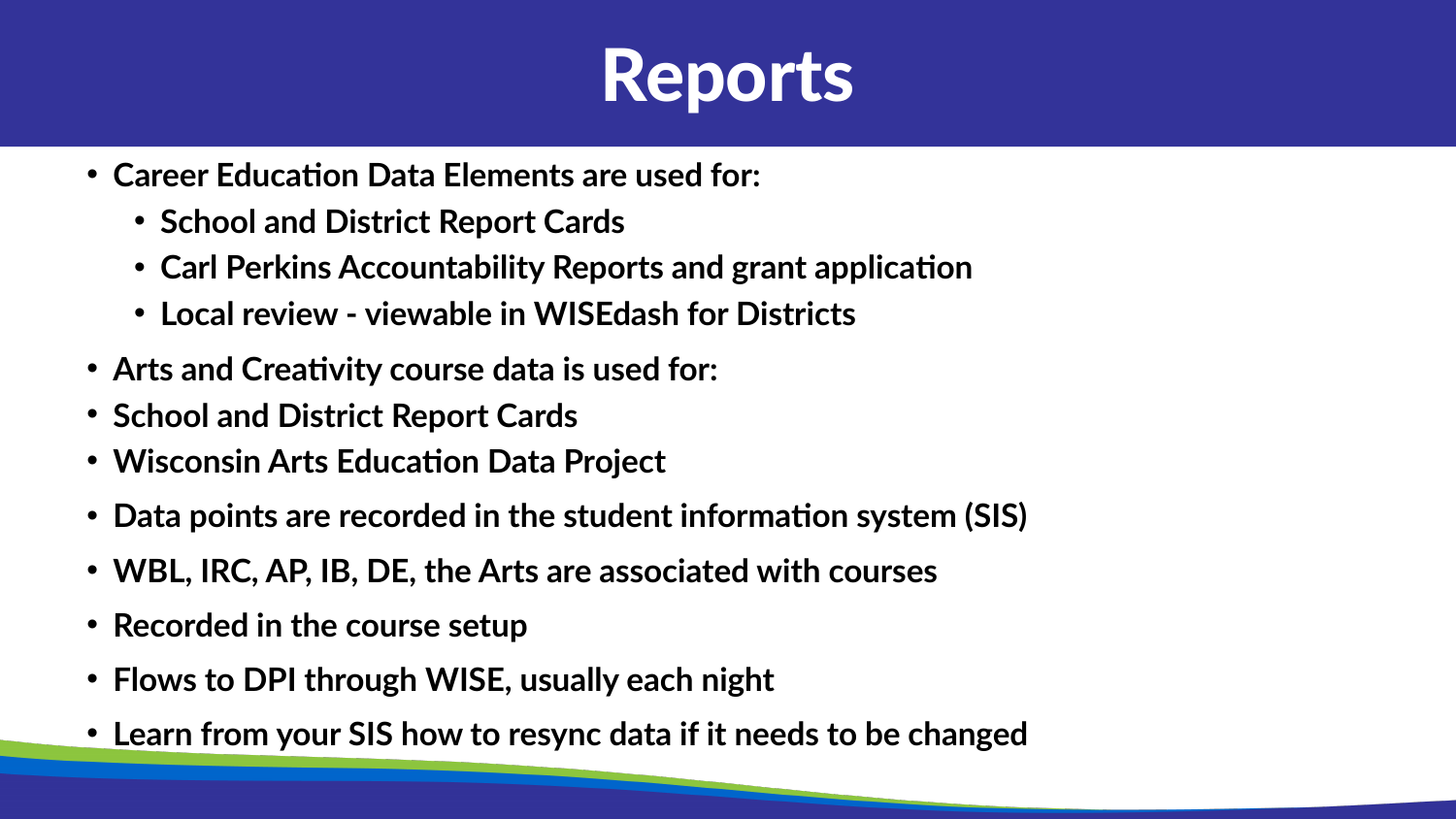

Reports
Career Education Data Elements are used for:
School and District Report Cards
Carl Perkins Accountability Reports and grant application
Local review - viewable in WISEdash for Districts
Arts and Creativity course data is used for:
School and District Report Cards
Wisconsin Arts Education Data Project
Data points are recorded in the student information system (SIS)
WBL, IRC, AP, IB, DE, the Arts are associated with courses
Recorded in the course setup
Flows to DPI through WISE, usually each night
Learn from your SIS how to resync data if it needs to be changed